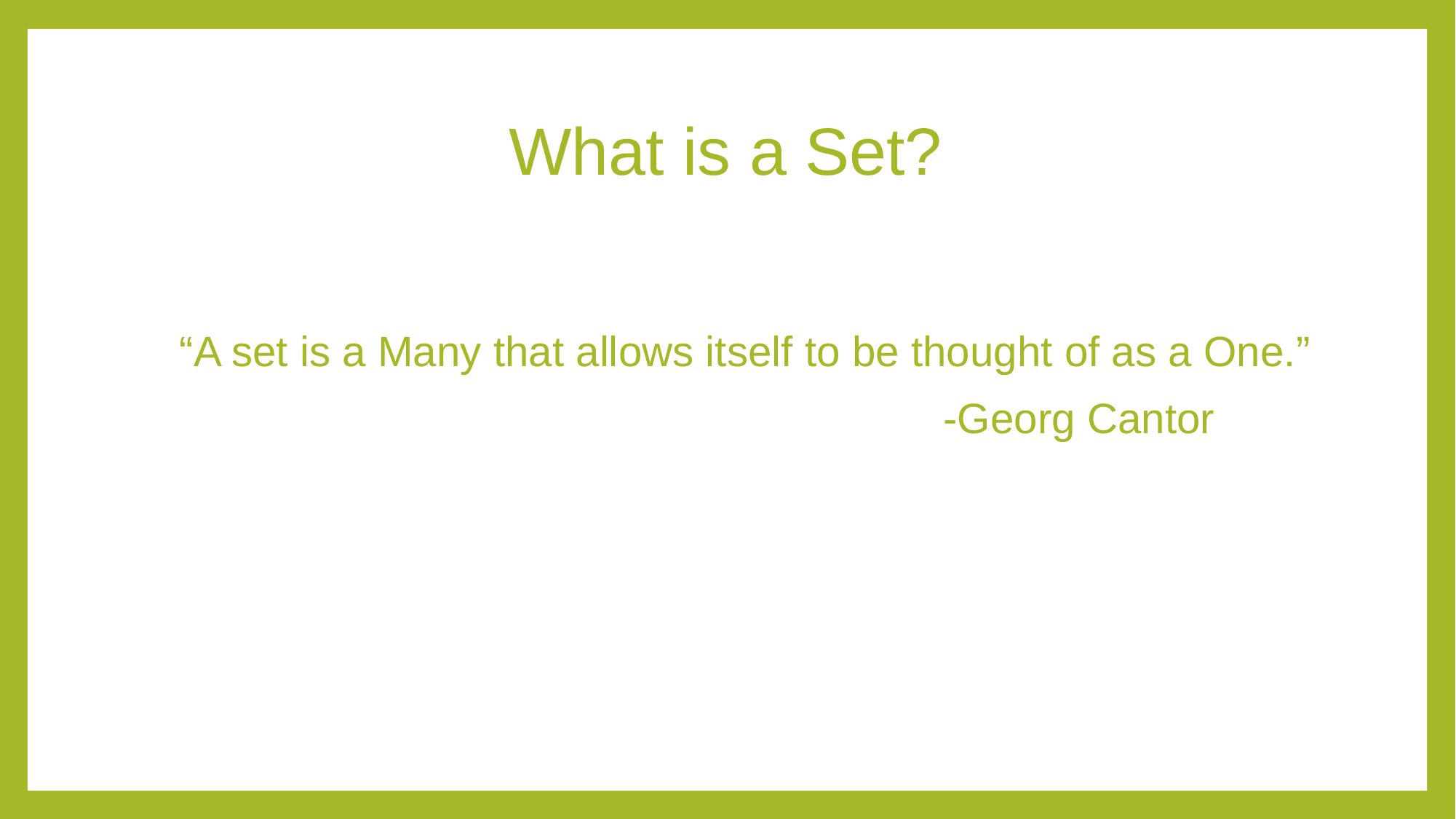

# What is a Set?
“A set is a Many that allows itself to be thought of as a One.”
							-Georg Cantor